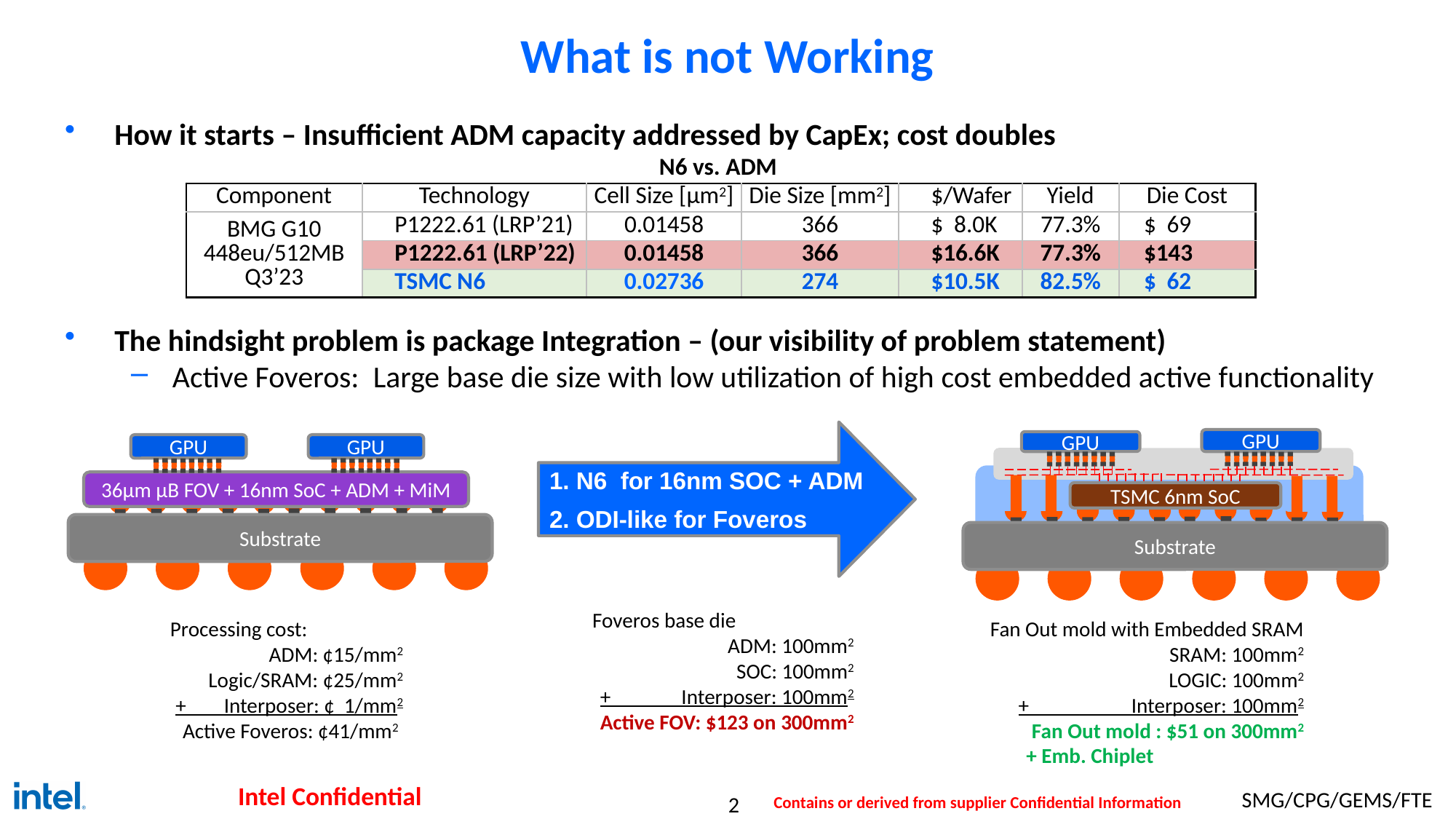

# What is not Working
How it starts – Insufficient ADM capacity addressed by CapEx; cost doubles

The hindsight problem is package Integration – (our visibility of problem statement)
Active Foveros:  Large base die size with low utilization of high cost embedded active functionality

| N6 vs. ADM |  |  |  |  |  |  |
| --- | --- | --- | --- | --- | --- | --- |
| Component | Technology | Cell Size [µm2] | Die Size [mm2] | $/Wafer | Yield | Die Cost |
| BMG G10 448eu/512MB Q3’23 | P1222.61 (LRP’21) | 0.01458 | 366 | $ 8.0K | 77.3% | $ 69 |
|  | P1222.61 (LRP’22) | 0.01458 | 366 | $16.6K | 77.3% | $143 |
|  | TSMC N6 | 0.02736 | 274 | $10.5K | 82.5% | $ 62 |
1. N6  for 16nm SOC + ADM
2. ODI-like for Foveros
GPU
GPU

TSMC 6nm SoC

Substrate

GPU
GPU

36µm µB FOV + 16nm SoC + ADM + MiM

Substrate

Foveros base die
ADM: 100mm2
SOC: 100mm2
+               Interposer: 100mm2
Active FOV: $123 on 300mm2
Processing cost:
ADM: ¢15/mm2
Logic/SRAM: ¢25/mm2
+        Interposer: ¢  1/mm2
Active Foveros: ¢41/mm2
Fan Out mold with Embedded SRAM
SRAM: 100mm2
LOGIC: 100mm2
+         ___      Interposer: 100mm2
Fan Out mold : $51 on 300mm2
 + Emb. Chiplet